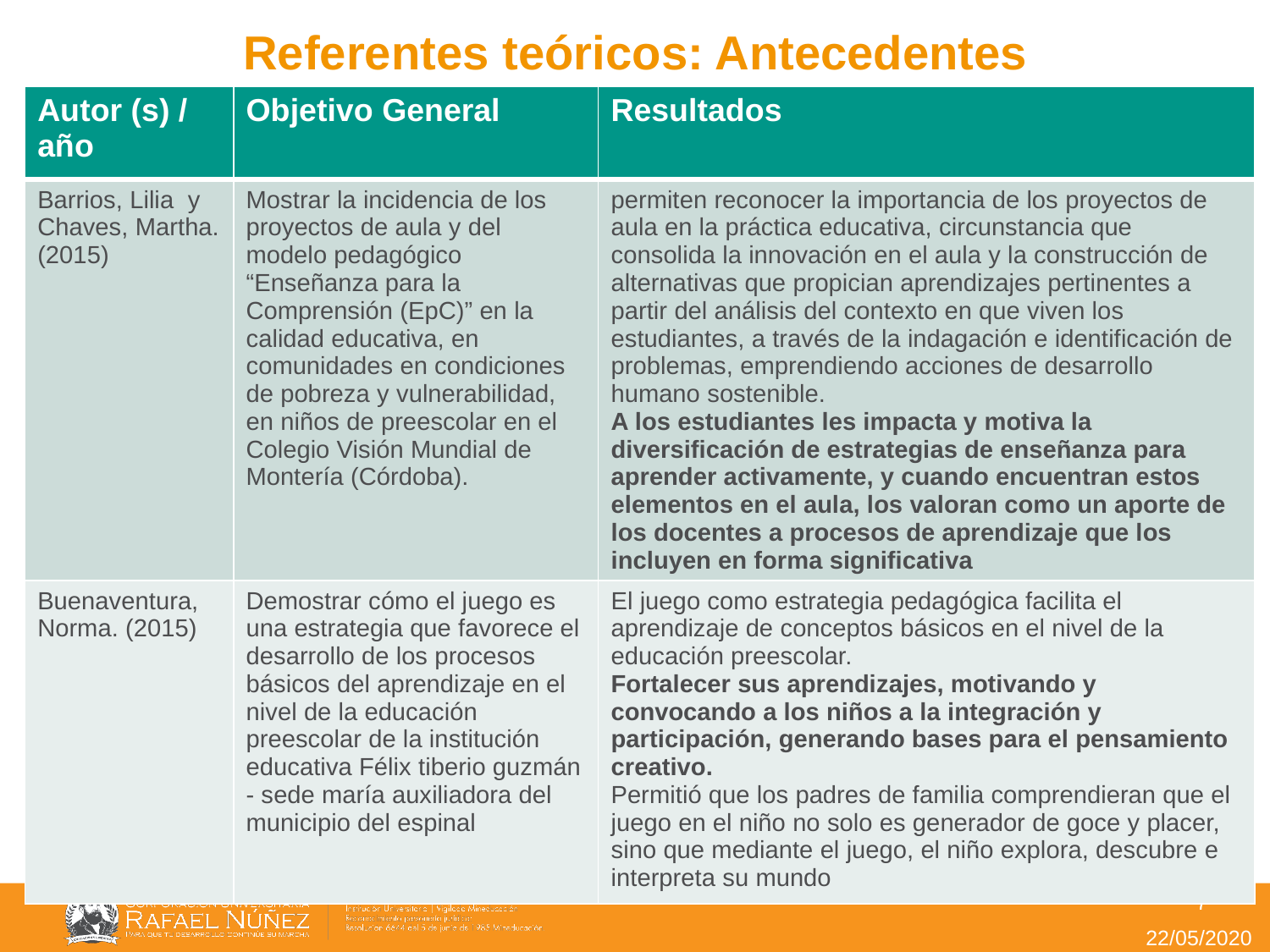

# Referentes teóricos: Antecedentes
| Autor (s) / año | Objetivo General | Resultados |
| --- | --- | --- |
| Barrios, Lilia y Chaves, Martha. (2015) | Mostrar la incidencia de los proyectos de aula y del modelo pedagógico “Enseñanza para la Comprensión (EpC)” en la calidad educativa, en comunidades en condiciones de pobreza y vulnerabilidad, en niños de preescolar en el Colegio Visión Mundial de Montería (Córdoba). | permiten reconocer la importancia de los proyectos de aula en la práctica educativa, circunstancia que consolida la innovación en el aula y la construcción de alternativas que propician aprendizajes pertinentes a partir del análisis del contexto en que viven los estudiantes, a través de la indagación e identificación de problemas, emprendiendo acciones de desarrollo humano sostenible. A los estudiantes les impacta y motiva la diversificación de estrategias de enseñanza para aprender activamente, y cuando encuentran estos elementos en el aula, los valoran como un aporte de los docentes a procesos de aprendizaje que los incluyen en forma significativa |
| Buenaventura, Norma. (2015) | Demostrar cómo el juego es una estrategia que favorece el desarrollo de los procesos básicos del aprendizaje en el nivel de la educación preescolar de la institución educativa Félix tiberio guzmán - sede maría auxiliadora del municipio del espinal | El juego como estrategia pedagógica facilita el aprendizaje de conceptos básicos en el nivel de la educación preescolar. Fortalecer sus aprendizajes, motivando y convocando a los niños a la integración y participación, generando bases para el pensamiento creativo. Permitió que los padres de familia comprendieran que el juego en el niño no solo es generador de goce y placer, sino que mediante el juego, el niño explora, descubre e interpreta su mundo |

7